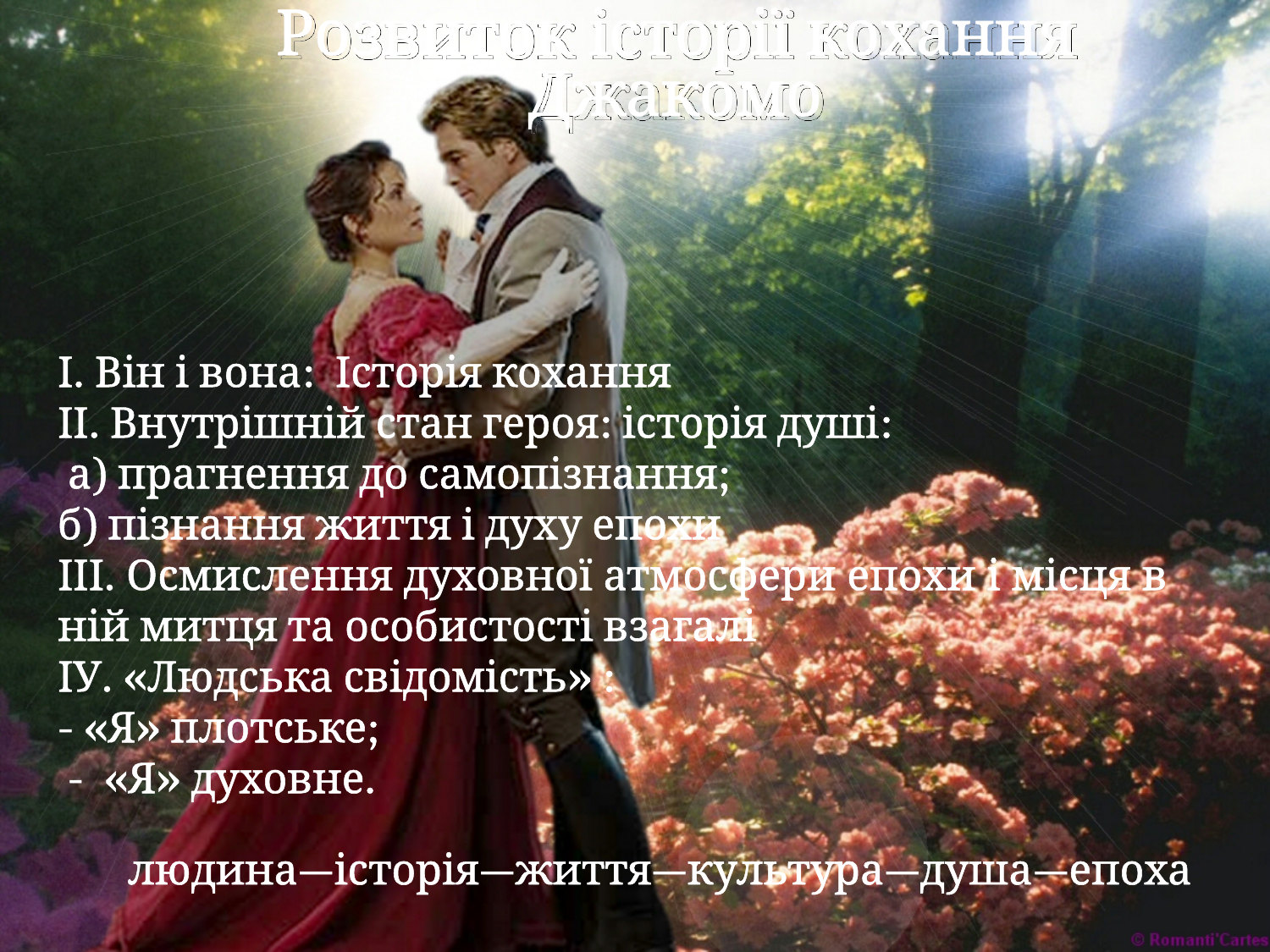

Розвиток історії кохання Джакомо
І. Він і вона:  Історія кохання
ІІ. Внутрішній стан героя: історія душі:
 а) прагнення до самопізнання;
б) пізнання життя і духу епохи
ІІІ. Осмислення духовної атмосфери епохи і місця в ній митця та особистості взагалі
ІУ. «Людська свідомість» :
- «Я» плотське;
 -  «Я» духовне.
людина—історія—життя—культура—душа—епоха